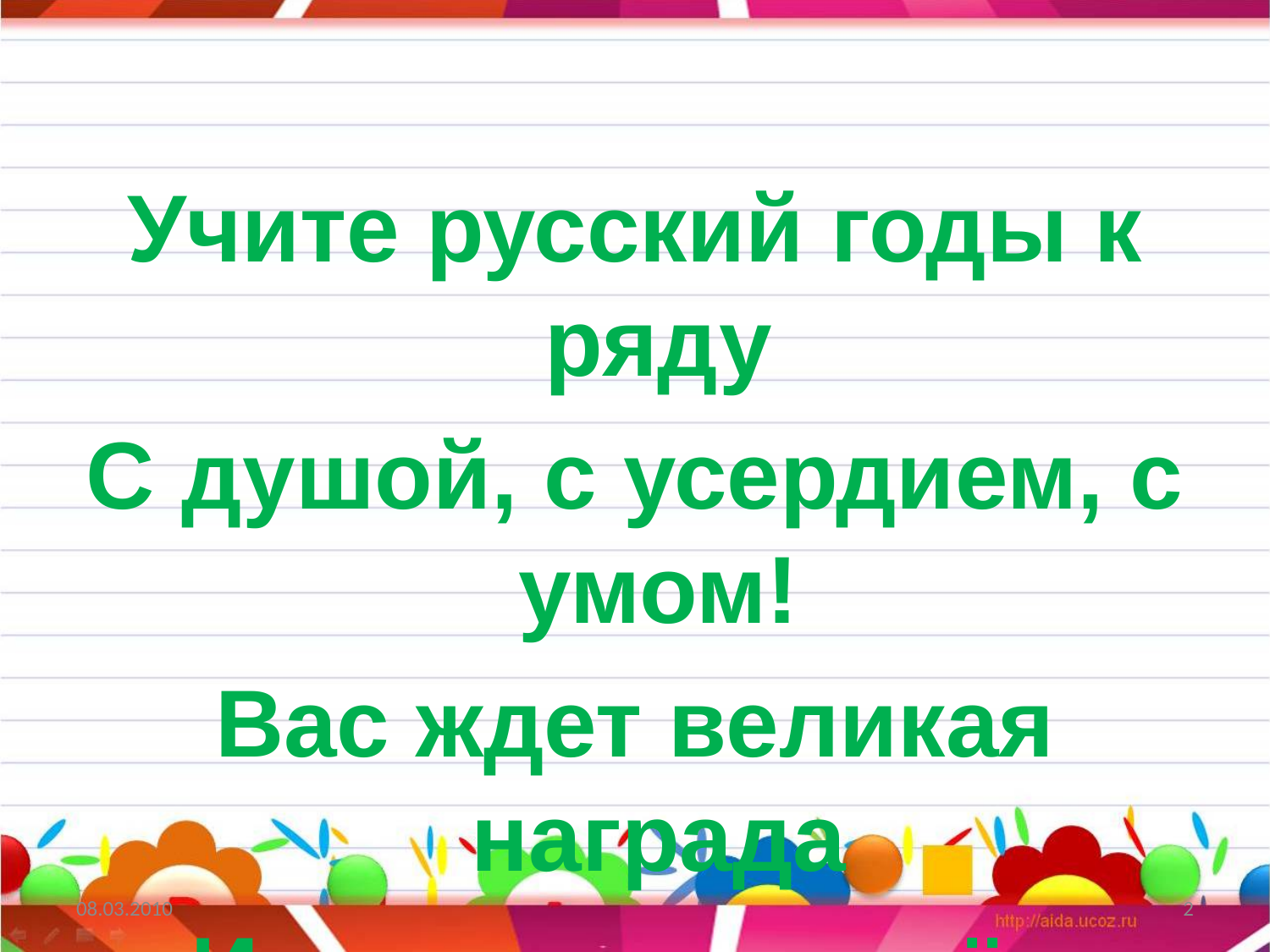

Учите русский годы к ряду
С душой, с усердием, с умом!
Вас ждет великая награда
И та награда в нём самом.
08.03.2010
2